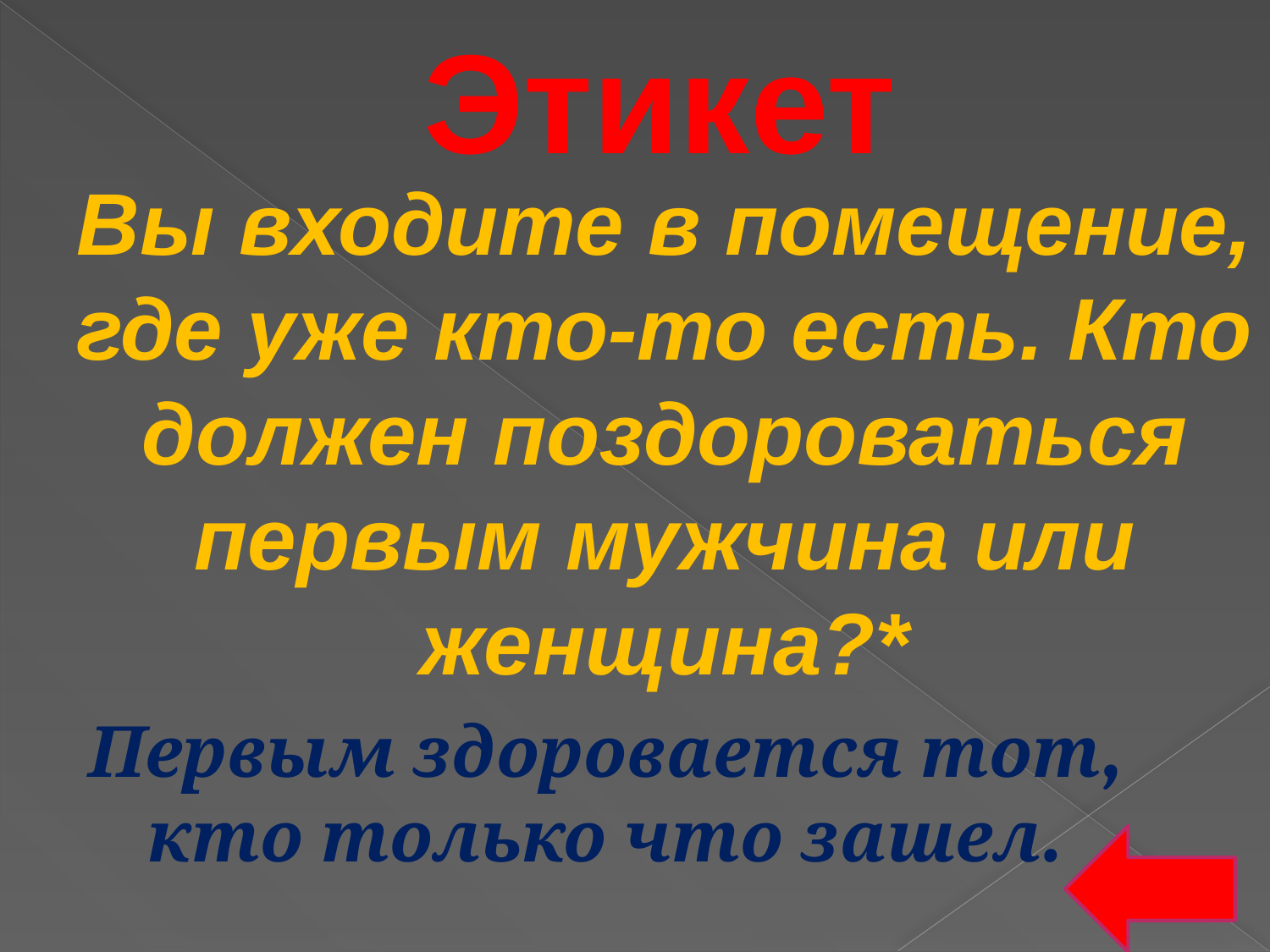

# Этикет
Вы входите в помещение, где уже кто-то есть. Кто должен поздороваться первым мужчина или женщина?*
Первым здоровается тот, кто только что зашел.